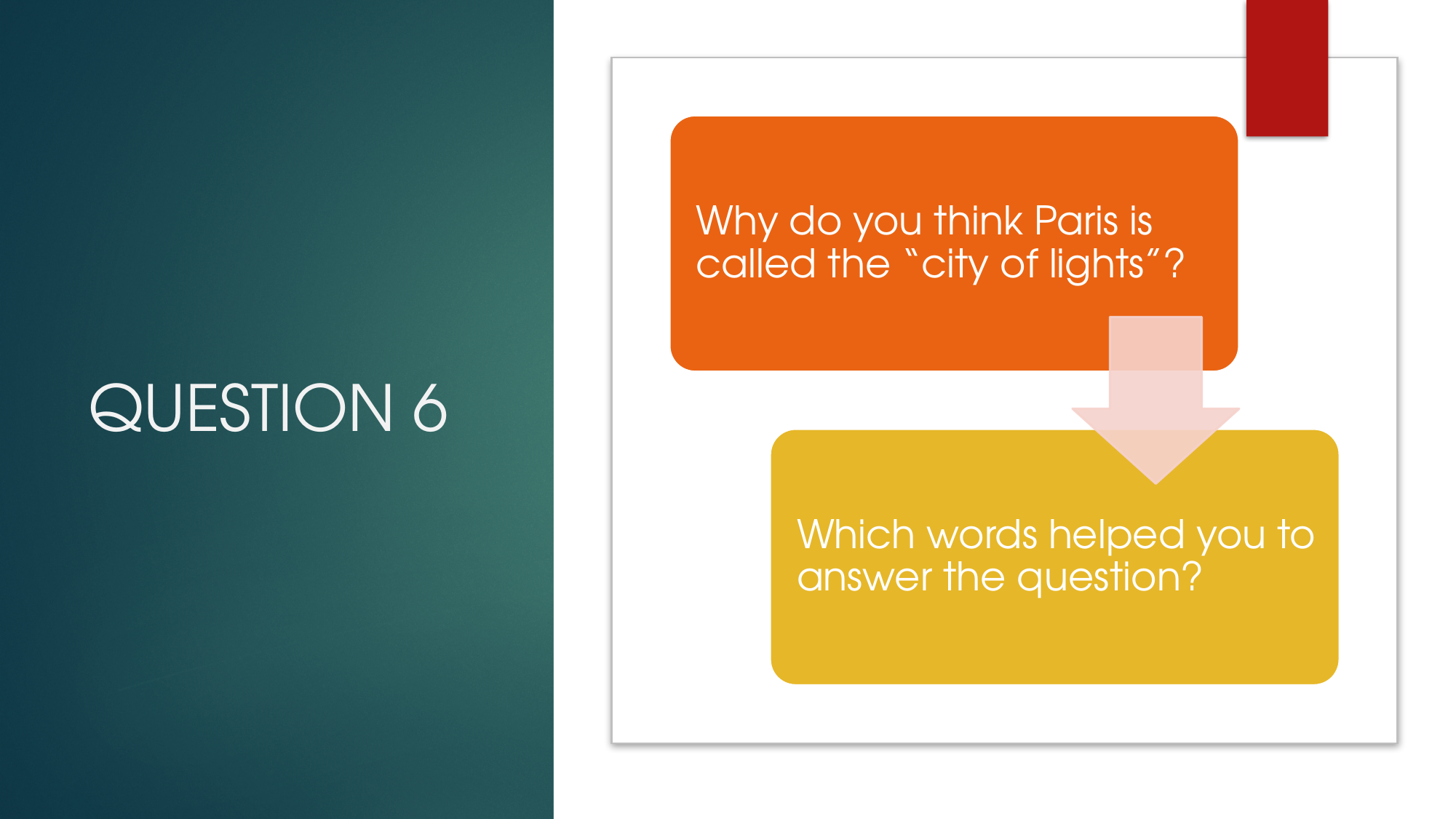

Why do you think Paris is called the “city of lights”?
Which words helped you to answer the question?

# QUESTION 6